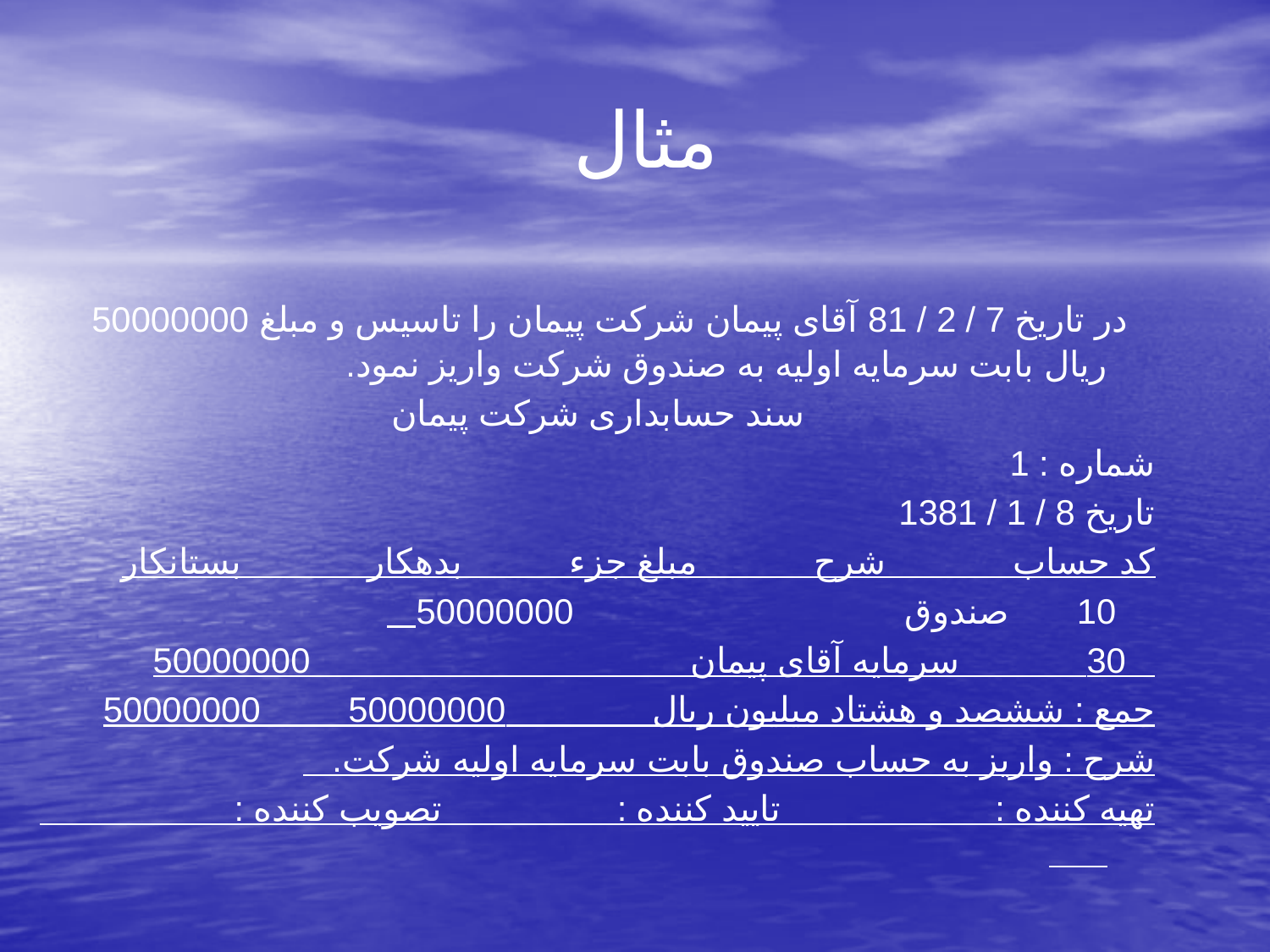

# مثال
  در تاریخ 7 / 2 / 81 آقای پیمان شرکت پیمان را تاسیس و مبلغ 50000000 ریال بابت سرمایه اولیه به صندوق شرکت واریز نمود.
                                    سند حسابداری شرکت پیمان
شماره : 1
تاریخ 8 / 1 / 1381
کد حساب             شرح            مبلغ جزء           بدهکار             بستانکار
    10       صندوق                                  50000000
   30             سرمایه آقای پیمان                                       50000000
جمع : ششصد و هشتاد میلیون ریال               50000000         50000000
شرح : واریز به حساب صندوق بابت سرمایه اولیه شرکت.
تهیه کننده :                      تایید کننده :                  تصویب کننده :